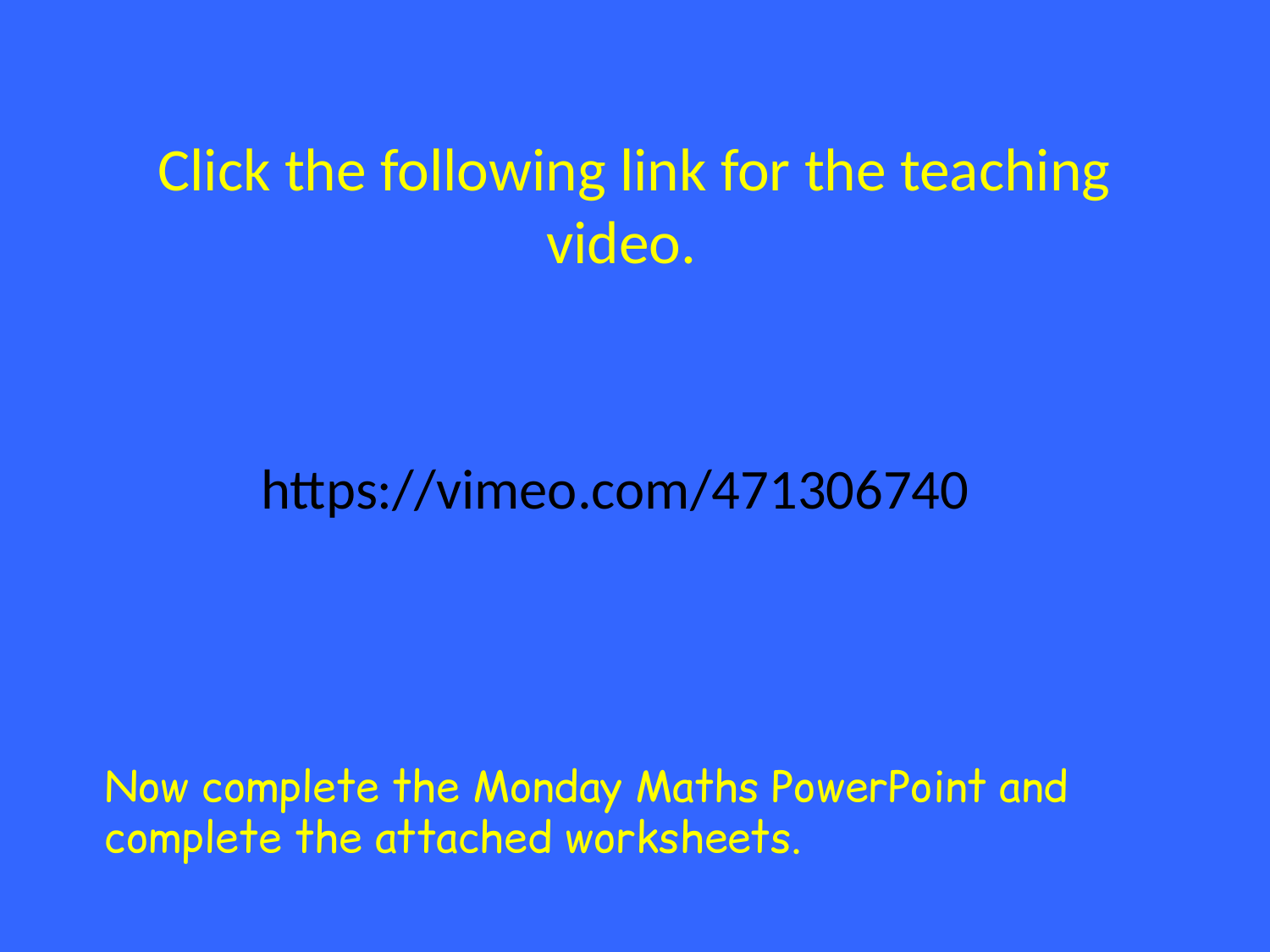

# Click the following link for the teaching video.
https://vimeo.com/471306740
Now complete the Monday Maths PowerPoint and complete the attached worksheets.